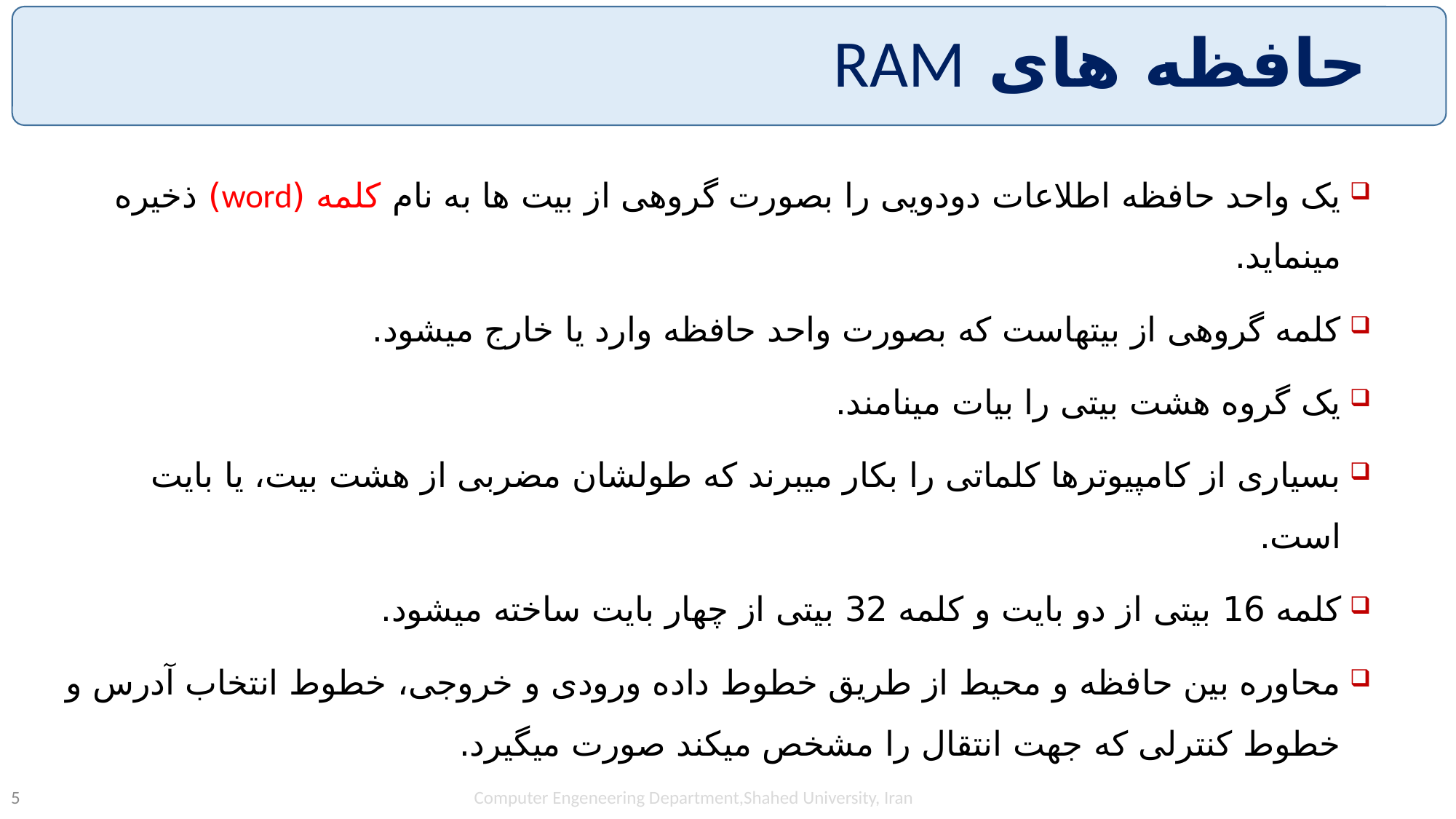

# حافظه های RAM
یک واحد حافظه اطلاعات دودویی را بصورت گروهی از بیت ها به نام کلمه (word) ذخیره مینماید.
کلمه گروهی از بیتهاست که بصورت واحد حافظه وارد یا خارج میشود.
یک گروه هشت بیتی را بیات مینامند.
بسیاری از کامپیوترها کلماتی را بکار میبرند که طولشان مضربی از هشت بیت، یا بایت است.
کلمه 16 بیتی از دو بایت و کلمه 32 بیتی از چهار بایت ساخته میشود.
محاوره بین حافظه و محیط از طریق خطوط داده ورودی و خروجی، خطوط انتخاب آدرس و خطوط کنترلی که جهت انتقال را مشخص میکند صورت میگیرد.

Computer Engeneering Department,Shahed University, Iran
5